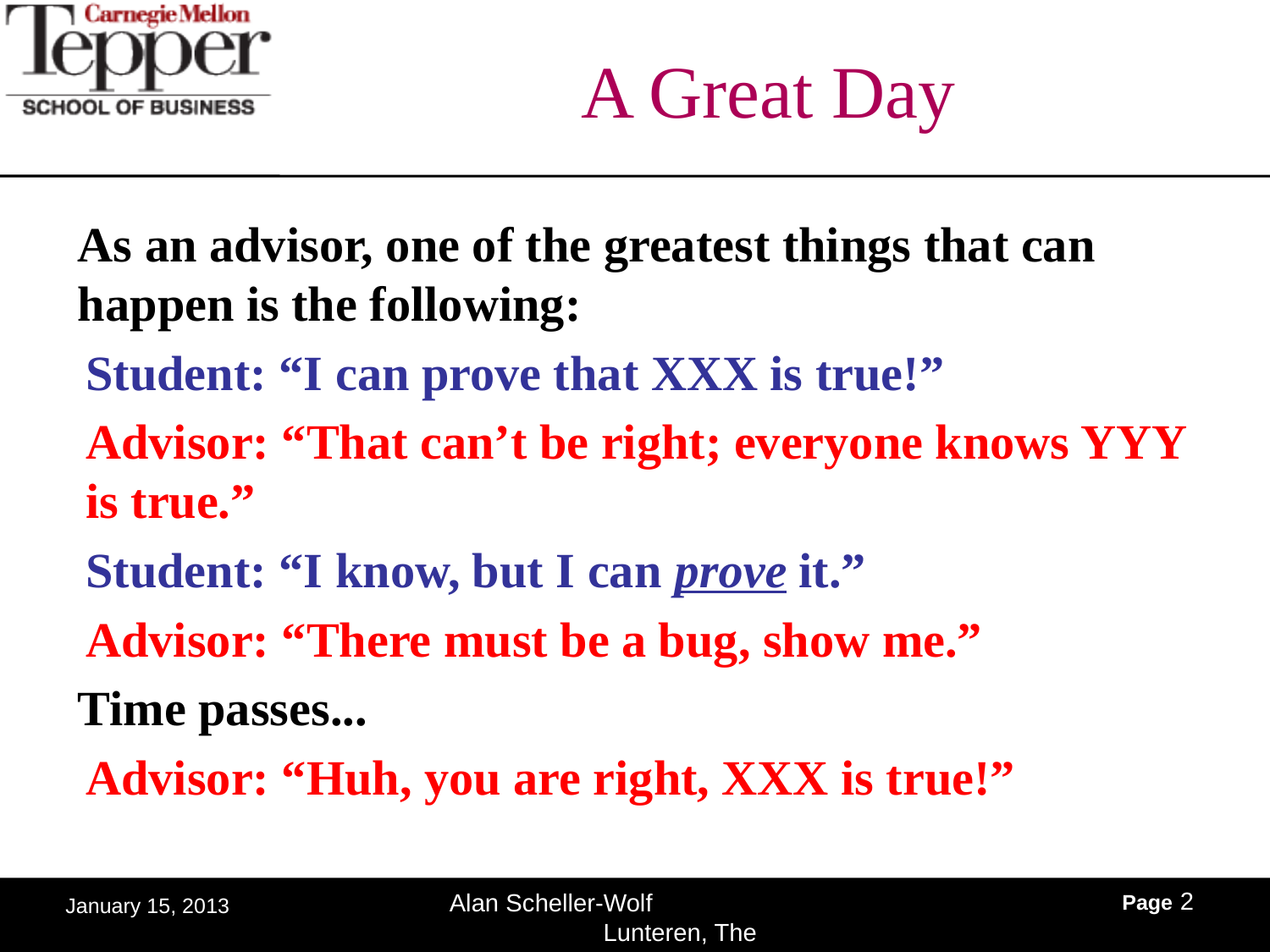

# A Great Day
As an advisor, one of the greatest things that can happen is the following:
Student: “I can prove that XXX is true!”
Advisor: “That can’t be right; everyone knows YYY is true.”
Student: “I know, but I can prove it.”
Advisor: “There must be a bug, show me.”
Time passes...
Advisor: “Huh, you are right, XXX is true!”
Page 2
Alan Scheller-Wolf                                      Lunteren, The Netherlands
January 15, 2013